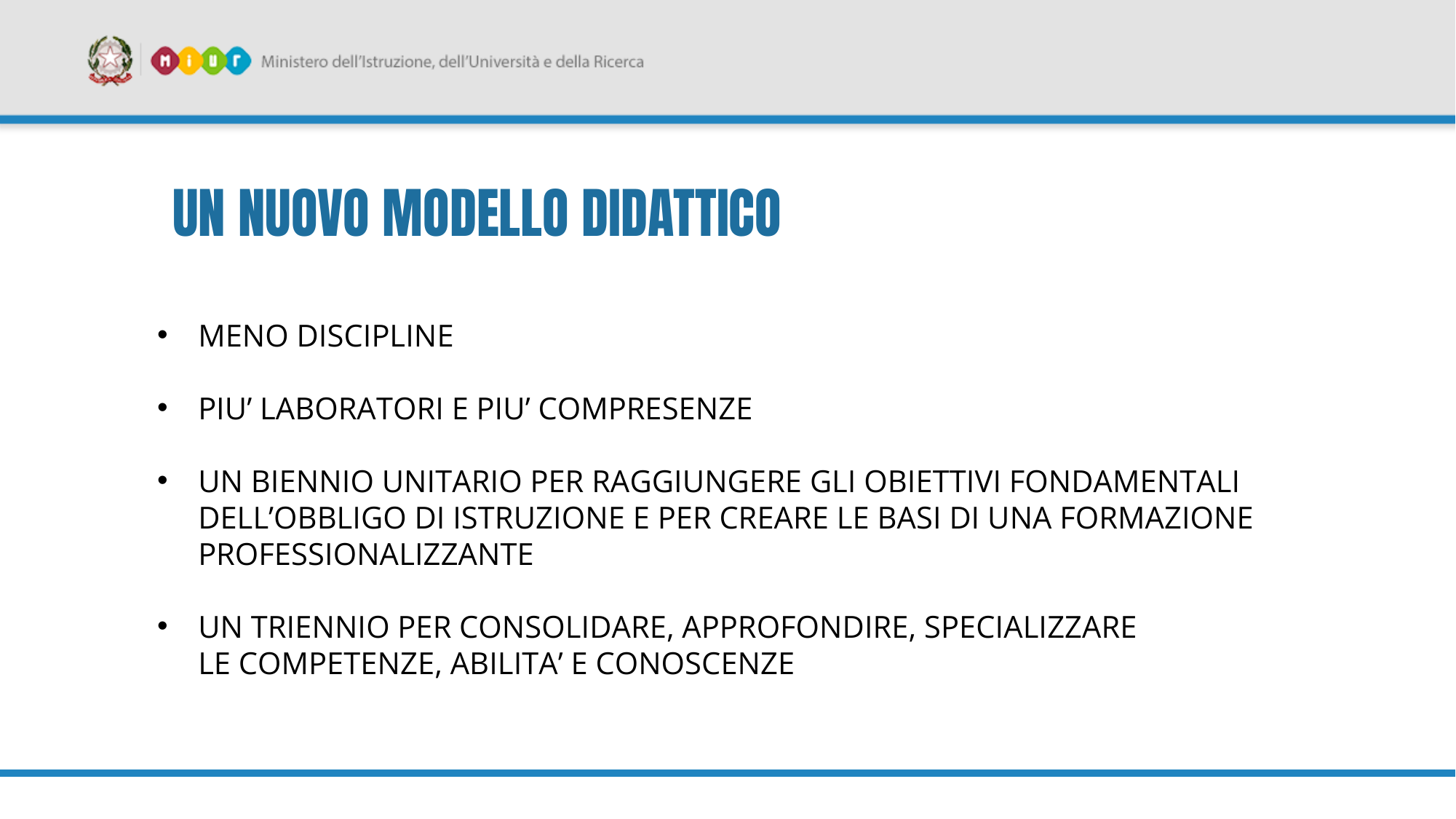

UN NUOVO MODELLO DIDATTICO
MENO DISCIPLINE

PIU’ LABORATORI E PIU’ COMPRESENZE

UN BIENNIO UNITARIO PER RAGGIUNGERE GLI OBIETTIVI FONDAMENTALI
DELL’OBBLIGO DI ISTRUZIONE E PER CREARE LE BASI DI UNA FORMAZIONE
PROFESSIONALIZZANTE

UN TRIENNIO PER CONSOLIDARE, APPROFONDIRE, SPECIALIZZARE
LE COMPETENZE, ABILITA’ E CONOSCENZE